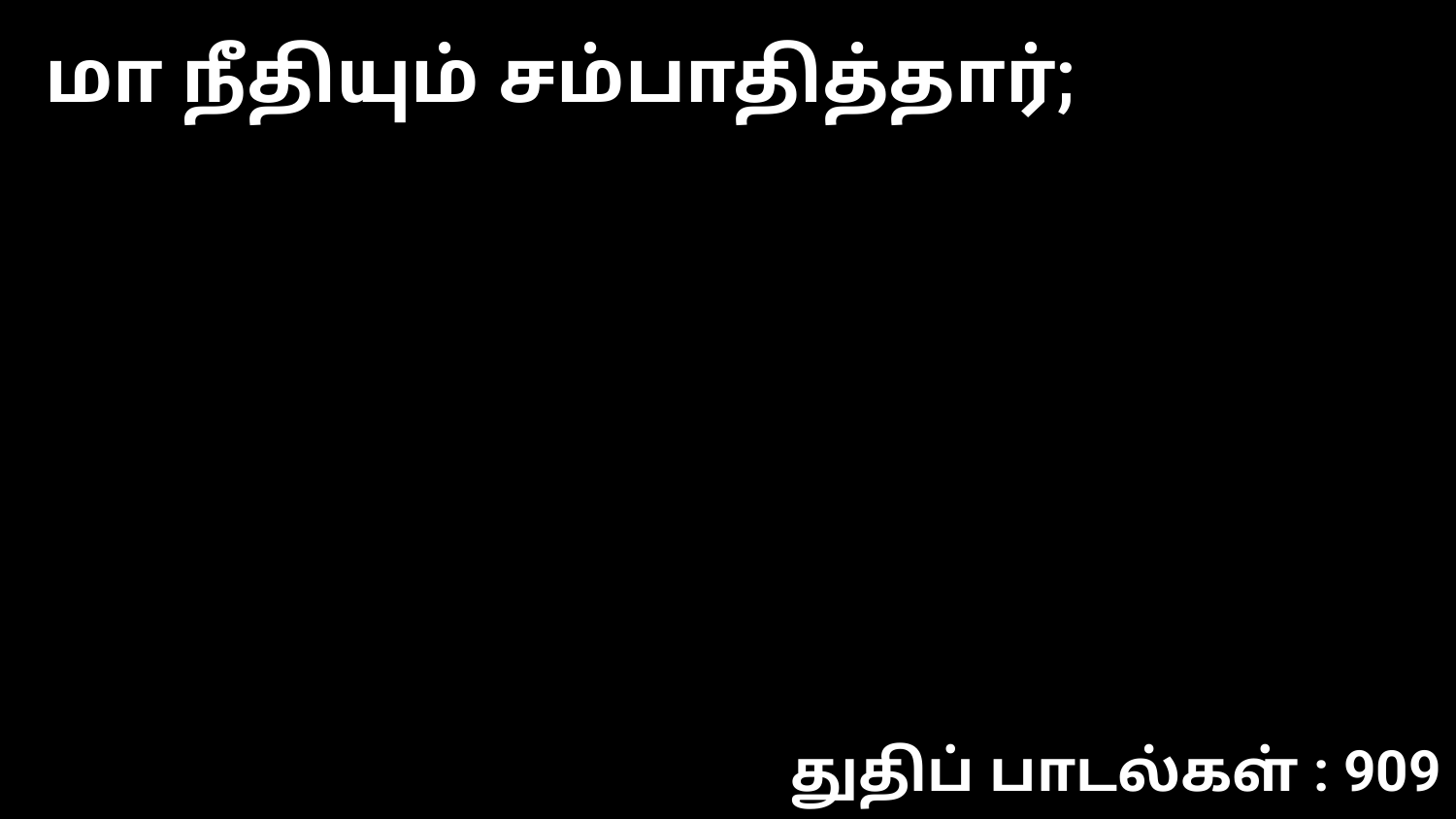

மா நீதியும் சம்பாதித்தார்;
துதிப் பாடல்கள் : 909